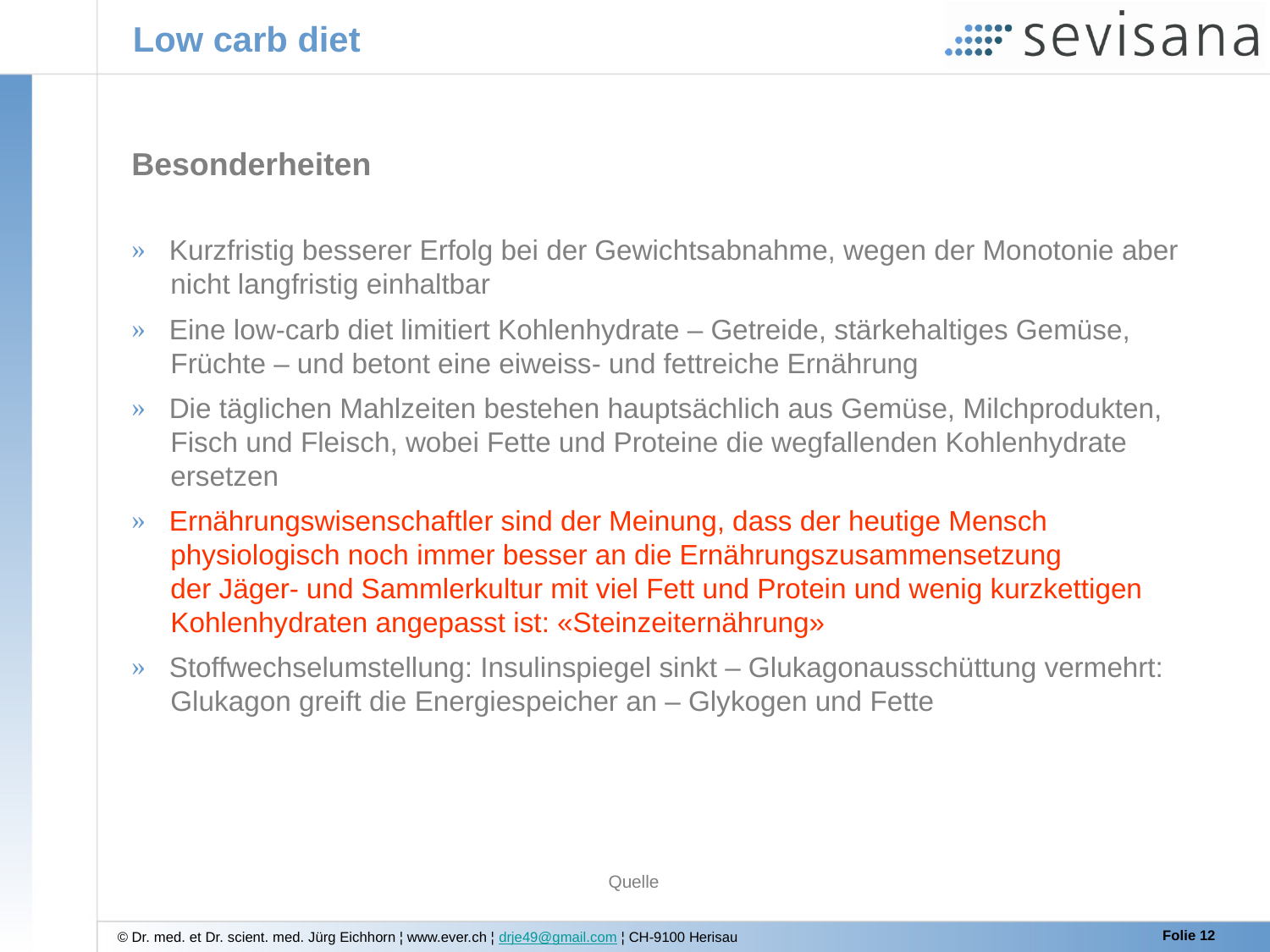

# Low carb diet
Besonderheiten
   Kurzfristig besserer Erfolg bei der Gewichtsabnahme, wegen der Monotonie aber
     nicht langfristig einhaltbar
   Eine low-carb diet limitiert Kohlenhydrate – Getreide, stärkehaltiges Gemüse,
     Früchte – und betont eine eiweiss- und fettreiche Ernährung
   Die täglichen Mahlzeiten bestehen hauptsächlich aus Gemüse, Milchprodukten,
     Fisch und Fleisch, wobei Fette und Proteine die wegfallenden Kohlenhydrate
     ersetzen
   Ernährungswisenschaftler sind der Meinung, dass der heutige Mensch
     physiologisch noch immer besser an die Ernährungszusammensetzung
     der Jäger- und Sammlerkultur mit viel Fett und Protein und wenig kurzkettigen
     Kohlenhydraten angepasst ist: «Steinzeiternährung»
   Stoffwechselumstellung: Insulinspiegel sinkt – Glukagonausschüttung vermehrt:
     Glukagon greift die Energiespeicher an – Glykogen und Fette
Quelle